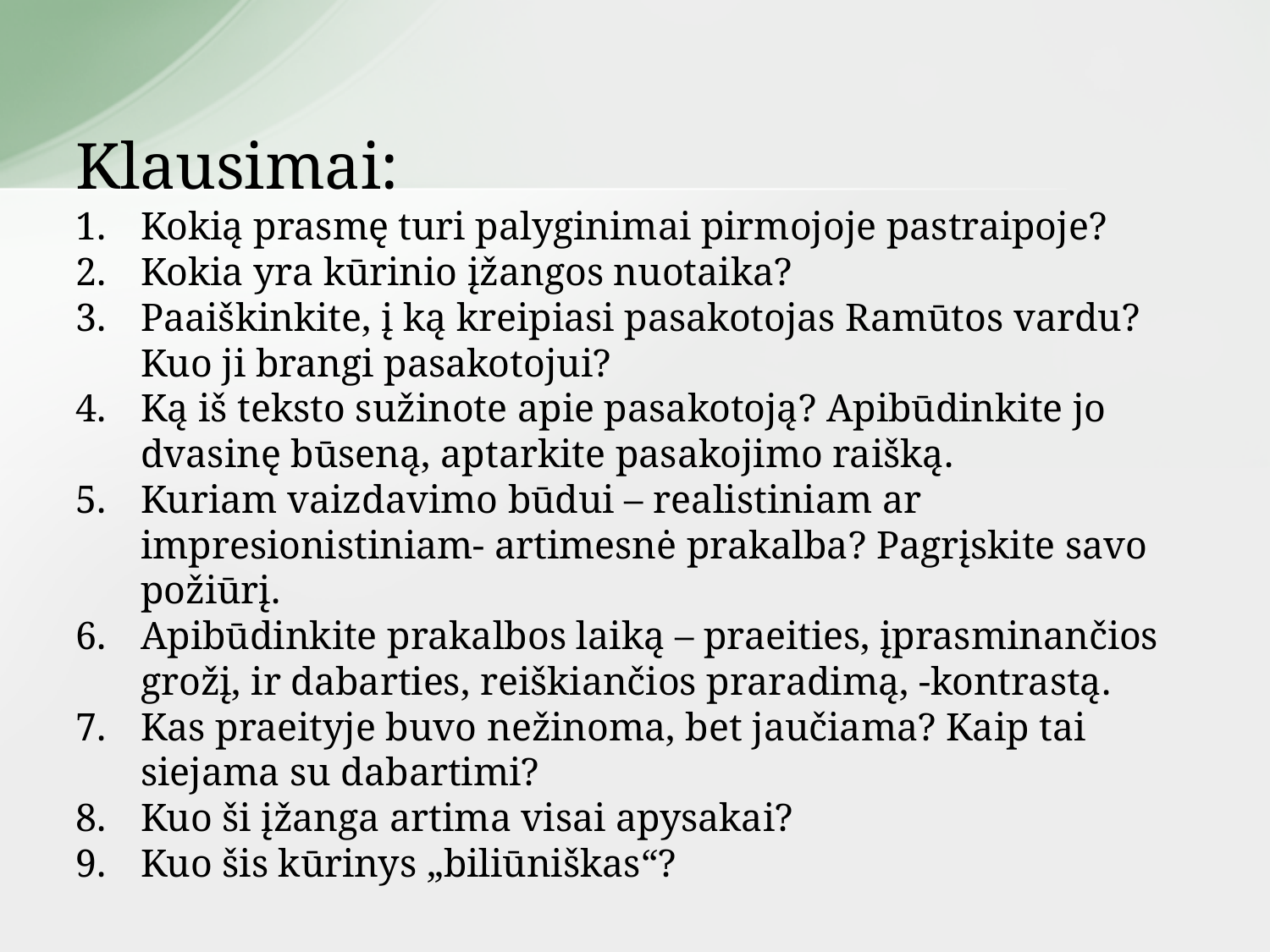

# Klausimai:
Kokią prasmę turi palyginimai pirmojoje pastraipoje?
Kokia yra kūrinio įžangos nuotaika?
Paaiškinkite, į ką kreipiasi pasakotojas Ramūtos vardu? Kuo ji brangi pasakotojui?
Ką iš teksto sužinote apie pasakotoją? Apibūdinkite jo dvasinę būseną, aptarkite pasakojimo raišką.
Kuriam vaizdavimo būdui – realistiniam ar impresionistiniam- artimesnė prakalba? Pagrįskite savo požiūrį.
Apibūdinkite prakalbos laiką – praeities, įprasminančios grožį, ir dabarties, reiškiančios praradimą, -kontrastą.
Kas praeityje buvo nežinoma, bet jaučiama? Kaip tai siejama su dabartimi?
Kuo ši įžanga artima visai apysakai?
Kuo šis kūrinys „biliūniškas“?